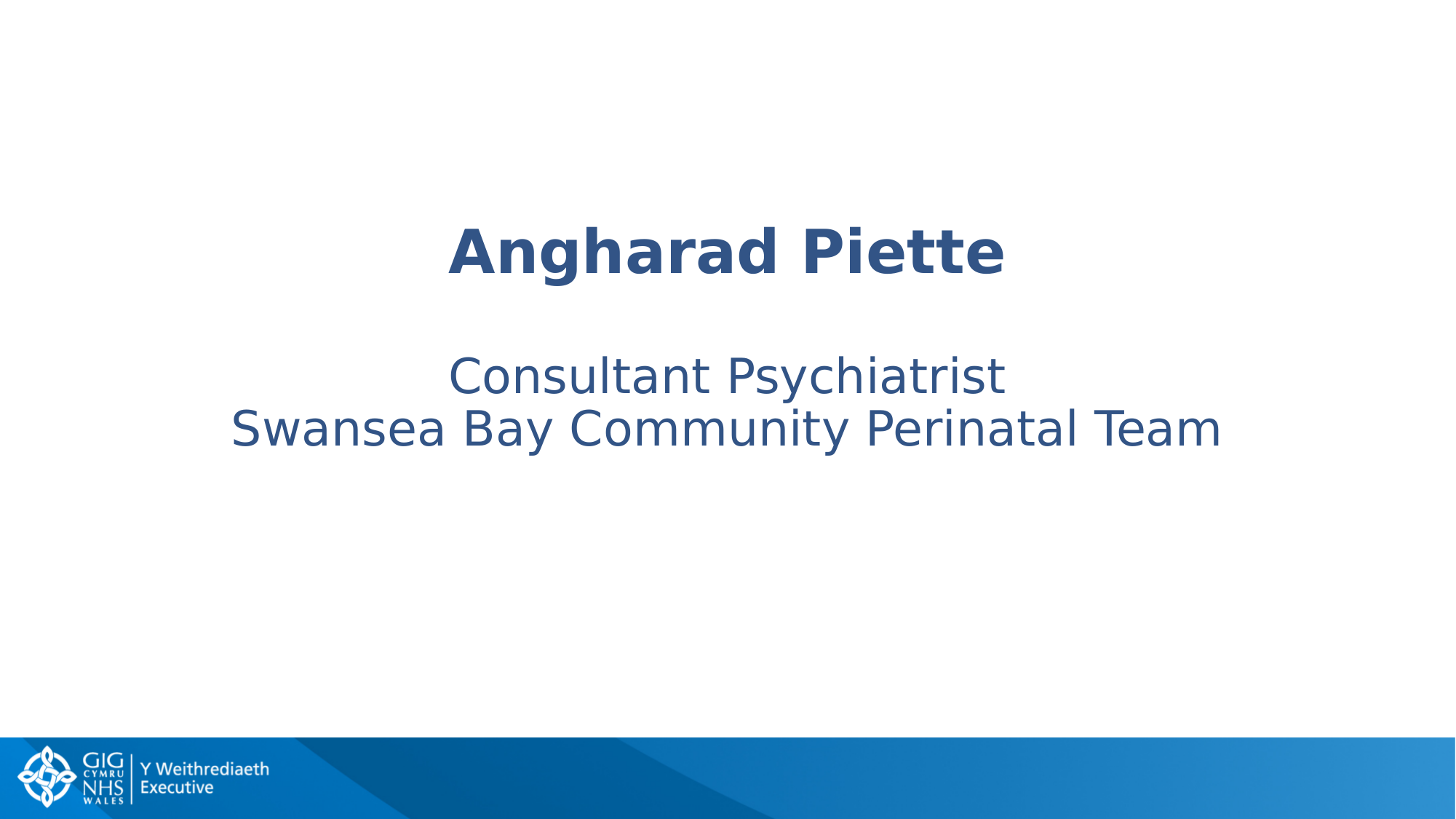

# Angharad Piette Consultant Psychiatrist Swansea Bay Community Perinatal Team